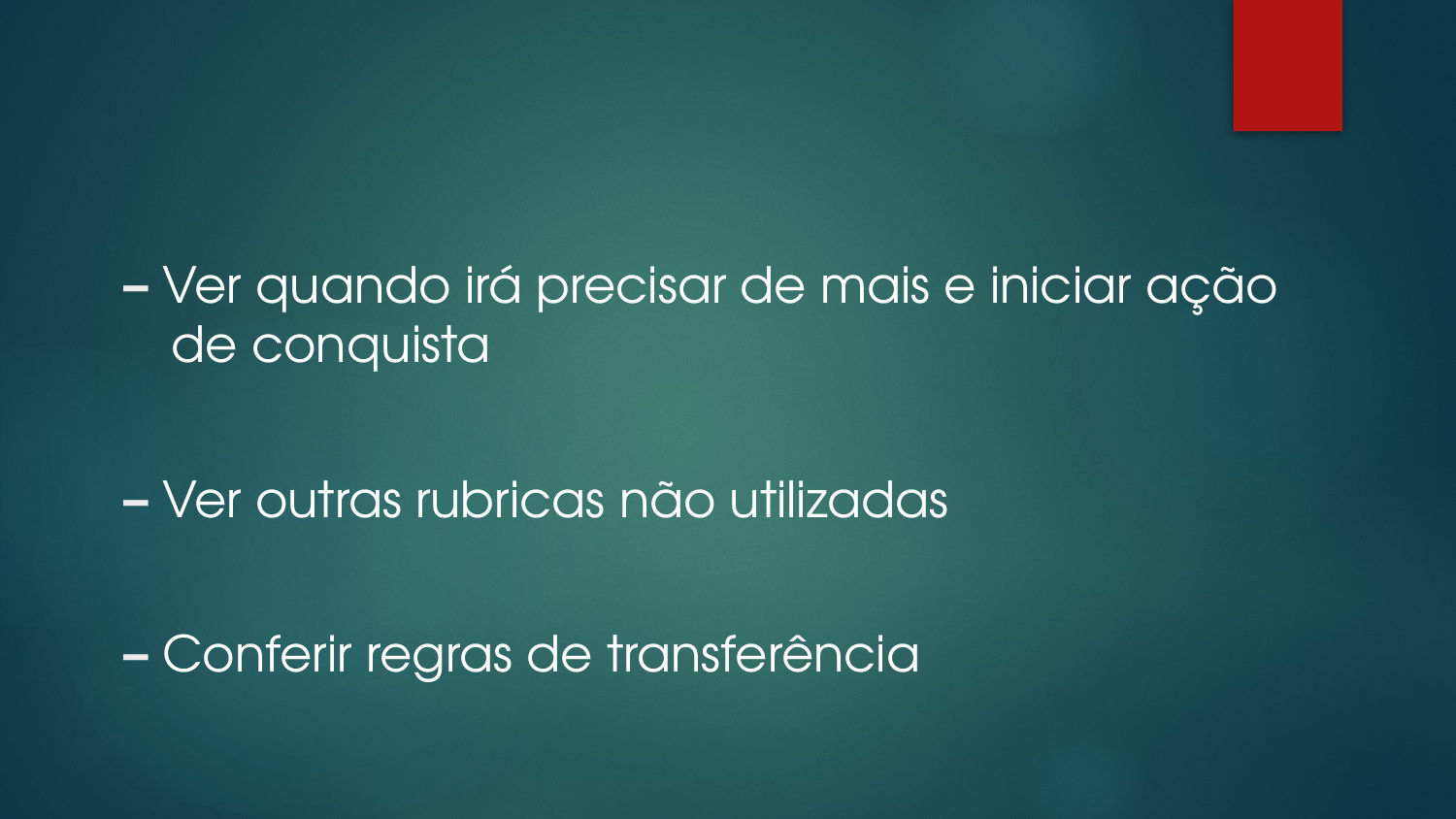

– Ver quando irá precisar de mais e iniciar ação de conquista

– Ver outras rubricas não utilizadas

– Conferir regras de transferência